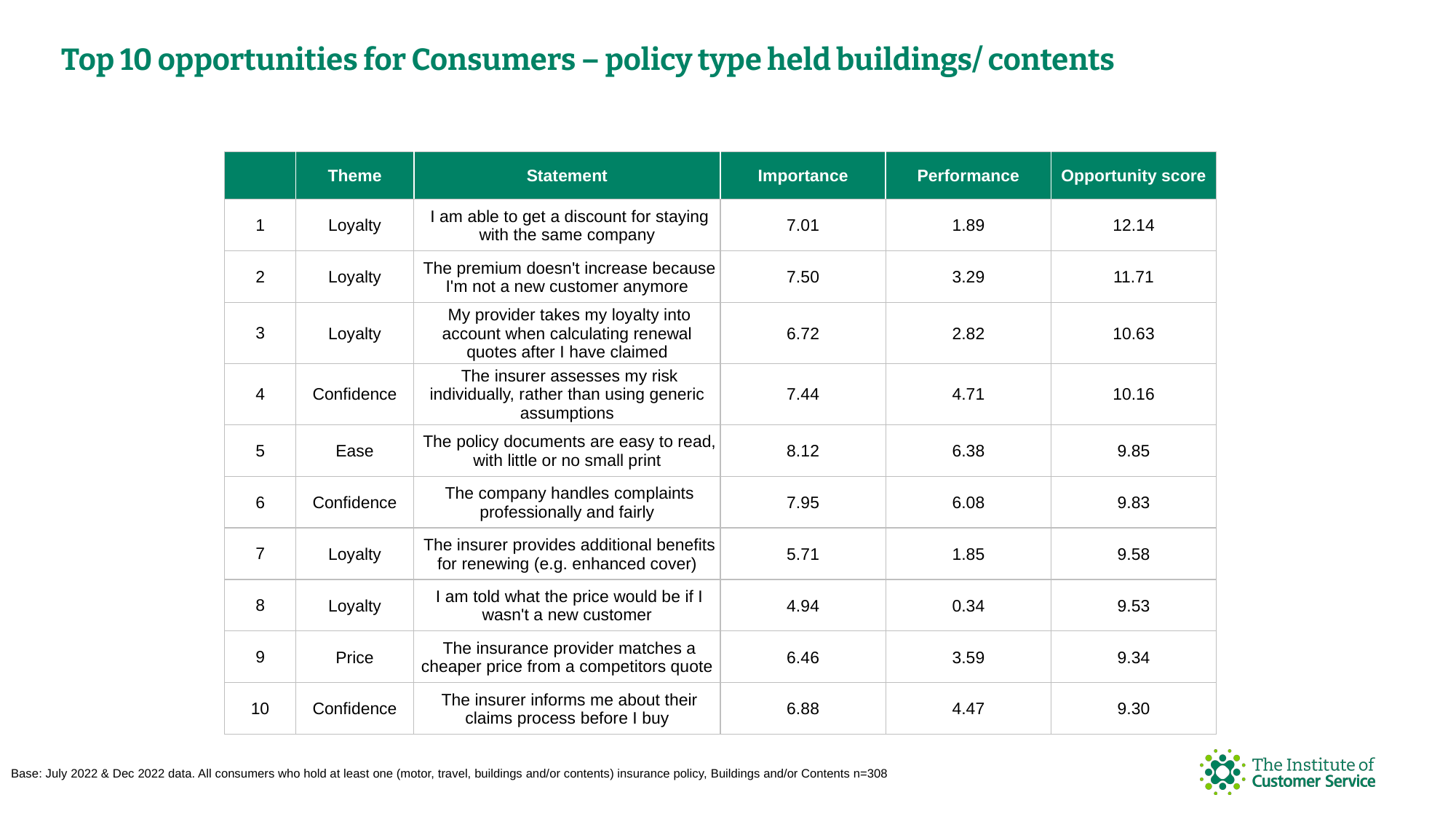

Top 10 opportunities for Consumers – policy type held buildings/ contents
|  | Theme | Statement | Importance | Performance | Opportunity score |
| --- | --- | --- | --- | --- | --- |
| 1 | Loyalty | I am able to get a discount for staying with the same company | 7.01 | 1.89 | 12.14 |
| 2 | Loyalty | The premium doesn't increase because I'm not a new customer anymore | 7.50 | 3.29 | 11.71 |
| 3 | Loyalty | My provider takes my loyalty into account when calculating renewal quotes after I have claimed | 6.72 | 2.82 | 10.63 |
| 4 | Confidence | The insurer assesses my risk individually, rather than using generic assumptions | 7.44 | 4.71 | 10.16 |
| 5 | Ease | The policy documents are easy to read, with little or no small print | 8.12 | 6.38 | 9.85 |
| 6 | Confidence | The company handles complaints professionally and fairly | 7.95 | 6.08 | 9.83 |
| 7 | Loyalty | The insurer provides additional benefits for renewing (e.g. enhanced cover) | 5.71 | 1.85 | 9.58 |
| 8 | Loyalty | I am told what the price would be if I wasn't a new customer | 4.94 | 0.34 | 9.53 |
| 9 | Price | The insurance provider matches a cheaper price from a competitors quote | 6.46 | 3.59 | 9.34 |
| 10 | Confidence | The insurer informs me about their claims process before I buy | 6.88 | 4.47 | 9.30 |
Base: July 2022 & Dec 2022 data. All consumers who hold at least one (motor, travel, buildings and/or contents) insurance policy, Buildings and/or Contents n=308